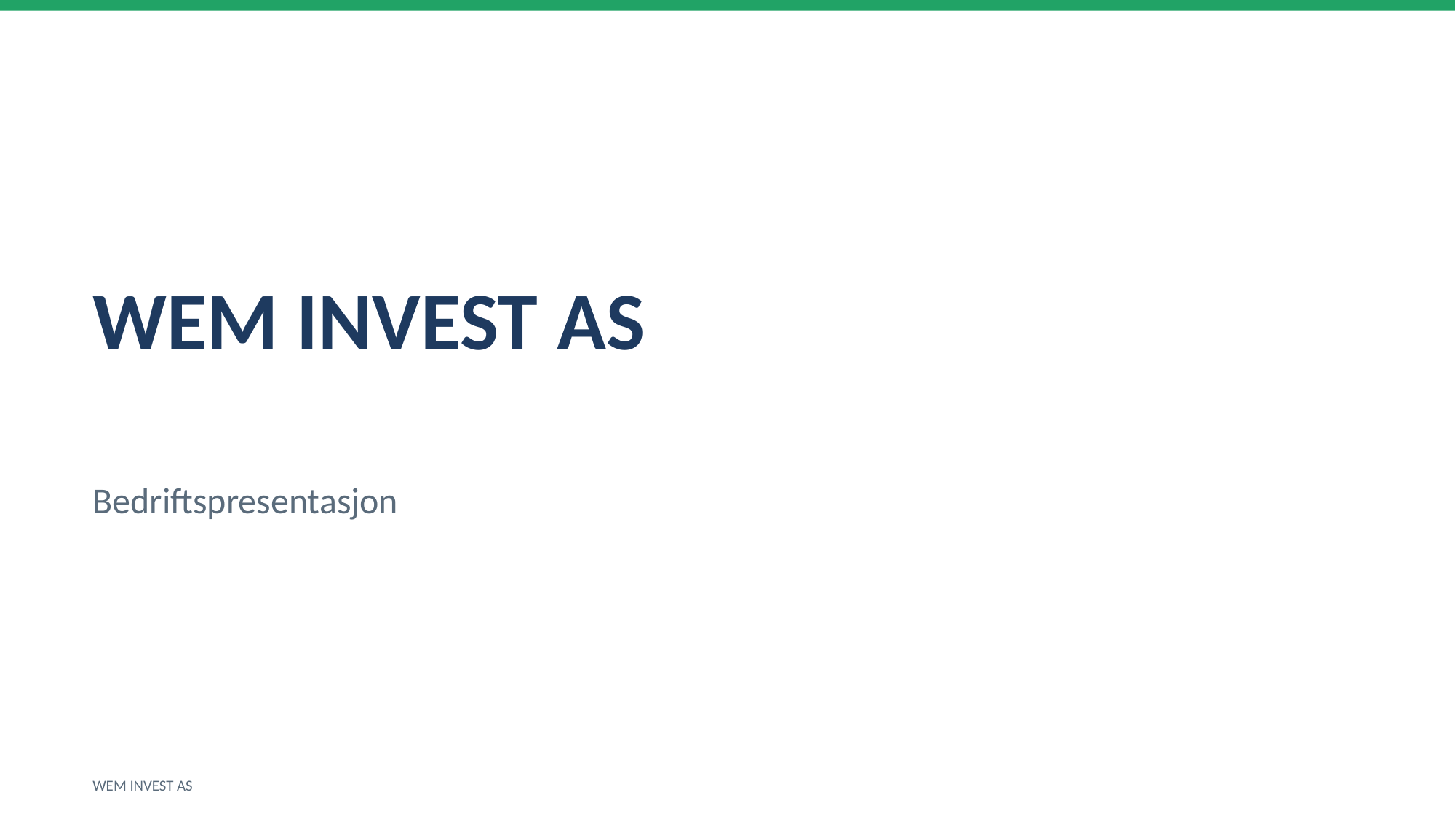

WEM INVEST AS
Bedriftspresentasjon
WEM INVEST AS